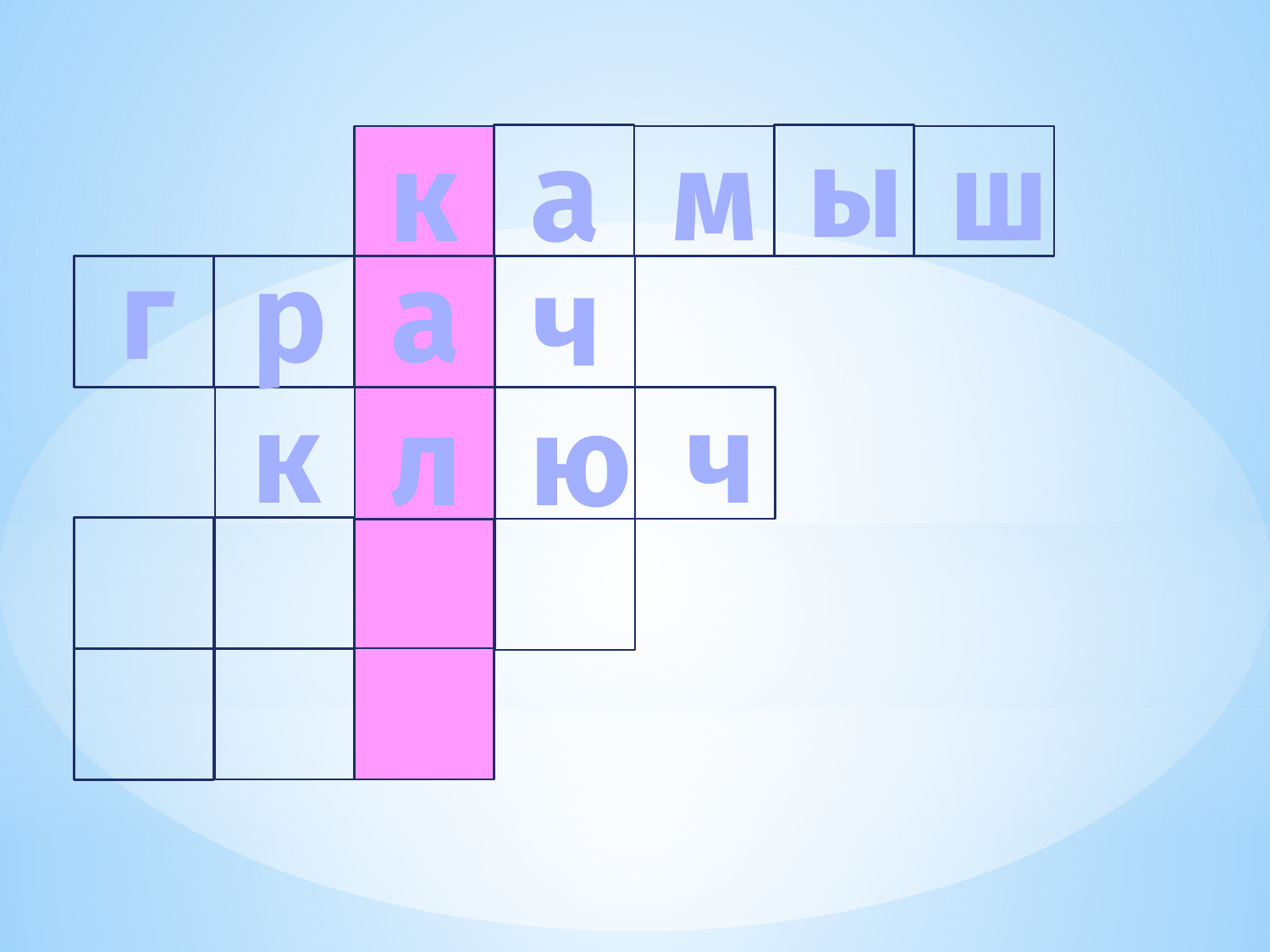

ы
а
м
ш

к

г
р
а
ч

к
ч
л
ю